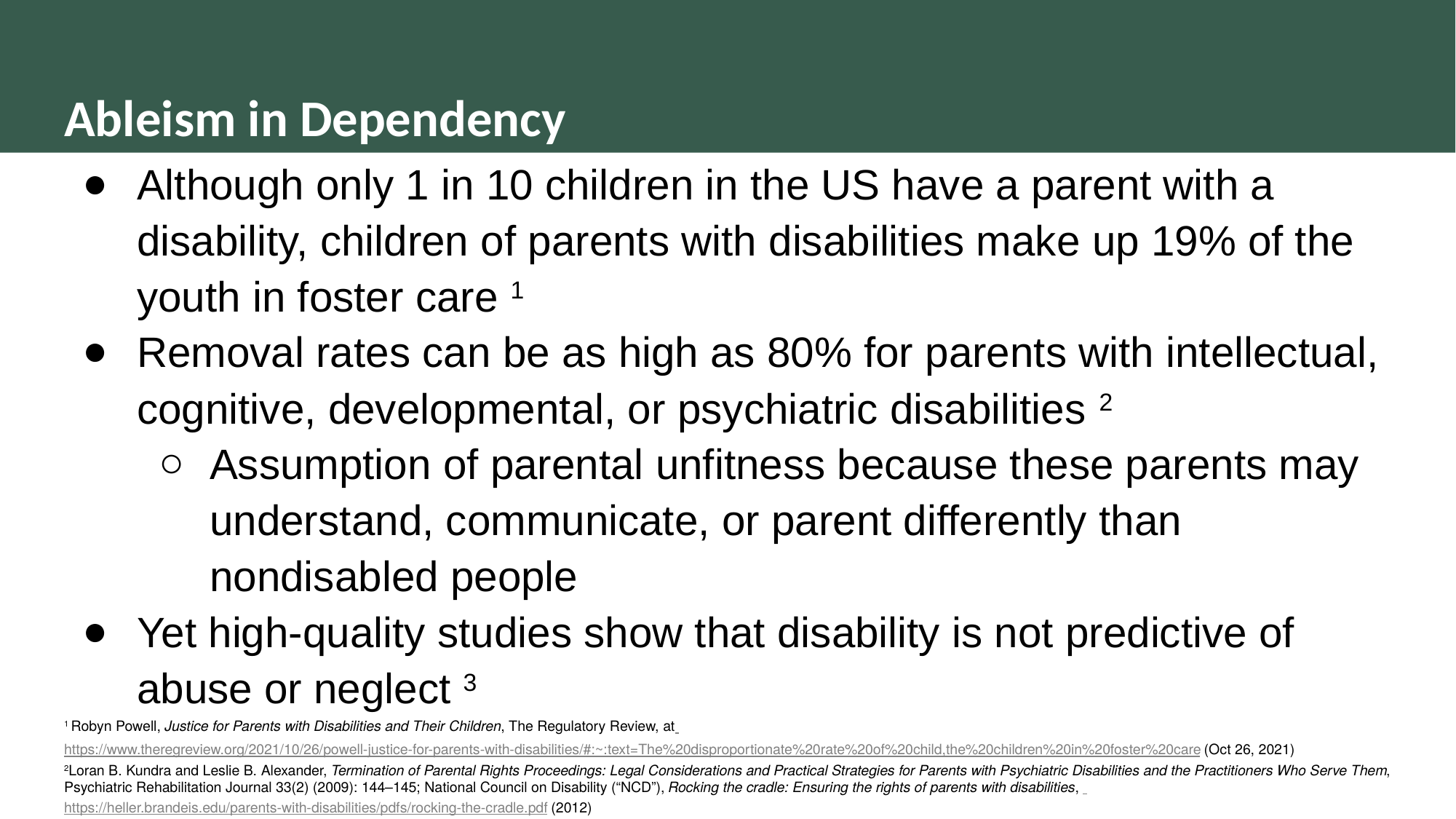

# Ableism in Dependency
Although only 1 in 10 children in the US have a parent with a disability, children of parents with disabilities make up 19% of the youth in foster care 1
Removal rates can be as high as 80% for parents with intellectual, cognitive, developmental, or psychiatric disabilities 2
Assumption of parental unfitness because these parents may understand, communicate, or parent differently than nondisabled people
Yet high-quality studies show that disability is not predictive of abuse or neglect 3
1 Robyn Powell, Justice for Parents with Disabilities and Their Children, The Regulatory Review, at https://www.theregreview.org/2021/10/26/powell-justice-for-parents-with-disabilities/#:~:text=The%20disproportionate%20rate%20of%20child,the%20children%20in%20foster%20care (Oct 26, 2021)
2Loran B. Kundra and Leslie B. Alexander, Termination of Parental Rights Proceedings: Legal Considerations and Practical Strategies for Parents with Psychiatric Disabilities and the Practitioners Who Serve Them, Psychiatric Rehabilitation Journal 33(2) (2009): 144–145; National Council on Disability (“NCD”), Rocking the cradle: Ensuring the rights of parents with disabilities,  https://heller.brandeis.edu/parents-with-disabilities/pdfs/rocking-the-cradle.pdf (2012)
3 National Council on Disability (“NCD”), Rocking the cradle: Ensuring the rights of parents with disabilities   https://heller.brandeis.edu/parents-with-disabilities/pdfs/rocking-the-cradle.pdf (2012)